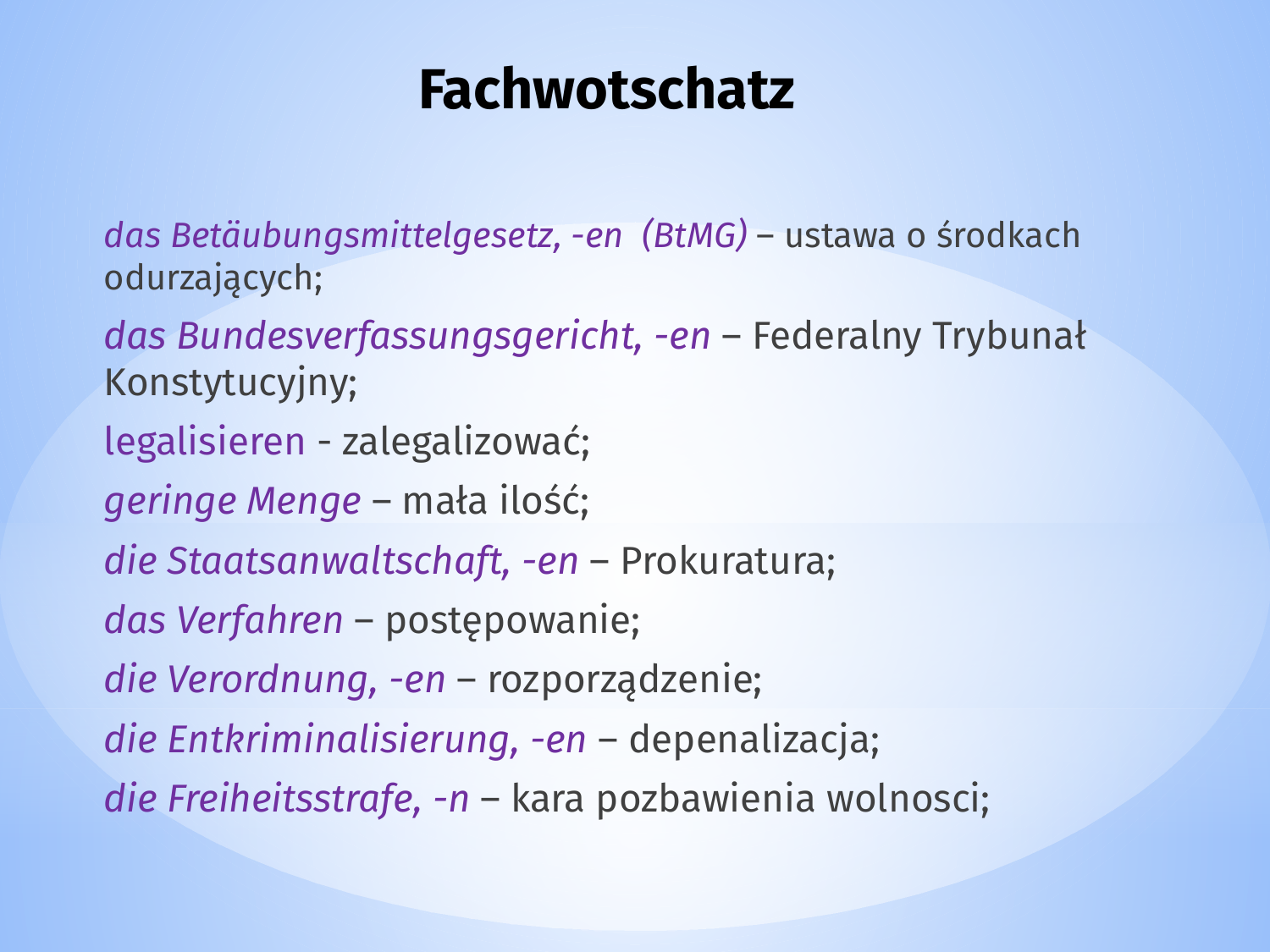

# Fachwotschatz
das Betäubungsmittelgesetz, -en  (BtMG) – ustawa o środkach odurzających;
das Bundesverfassungsgericht, -en – Federalny Trybunał Konstytucyjny;
legalisieren - zalegalizować;
geringe Menge – mała ilość;
die Staatsanwaltschaft, -en – Prokuratura;
das Verfahren – postępowanie;
die Verordnung, -en – rozporządzenie;
die Entkriminalisierung, -en – depenalizacja;
die Freiheitsstrafe, -n – kara pozbawienia wolnosci;